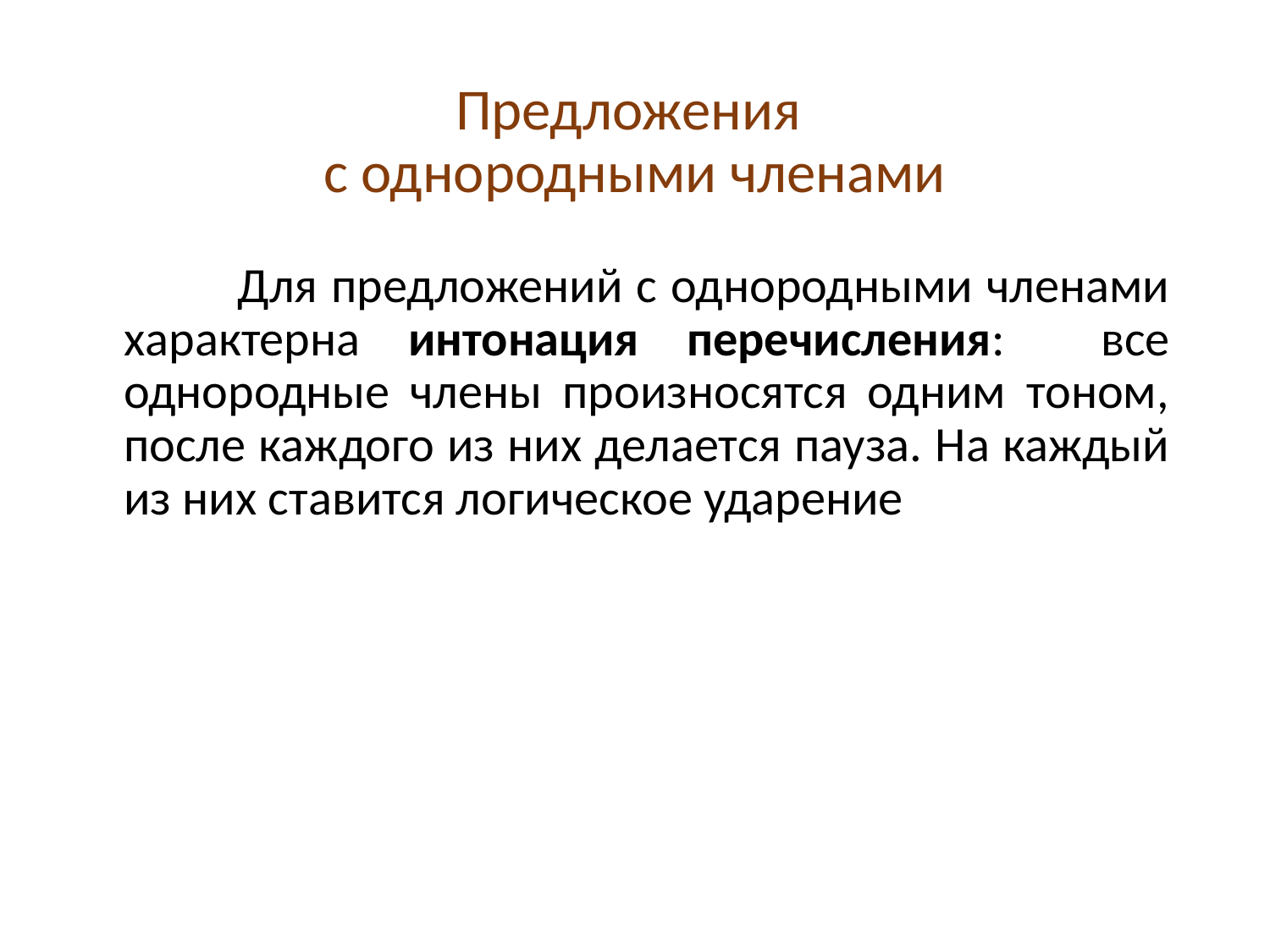

# Предложения с однородными членами
          Для предложений с однородными членами характерна интонация перечисления:  все однородные члены произносятся одним тоном, после каждого из них делается пауза. На каждый из них ставится логическое ударение